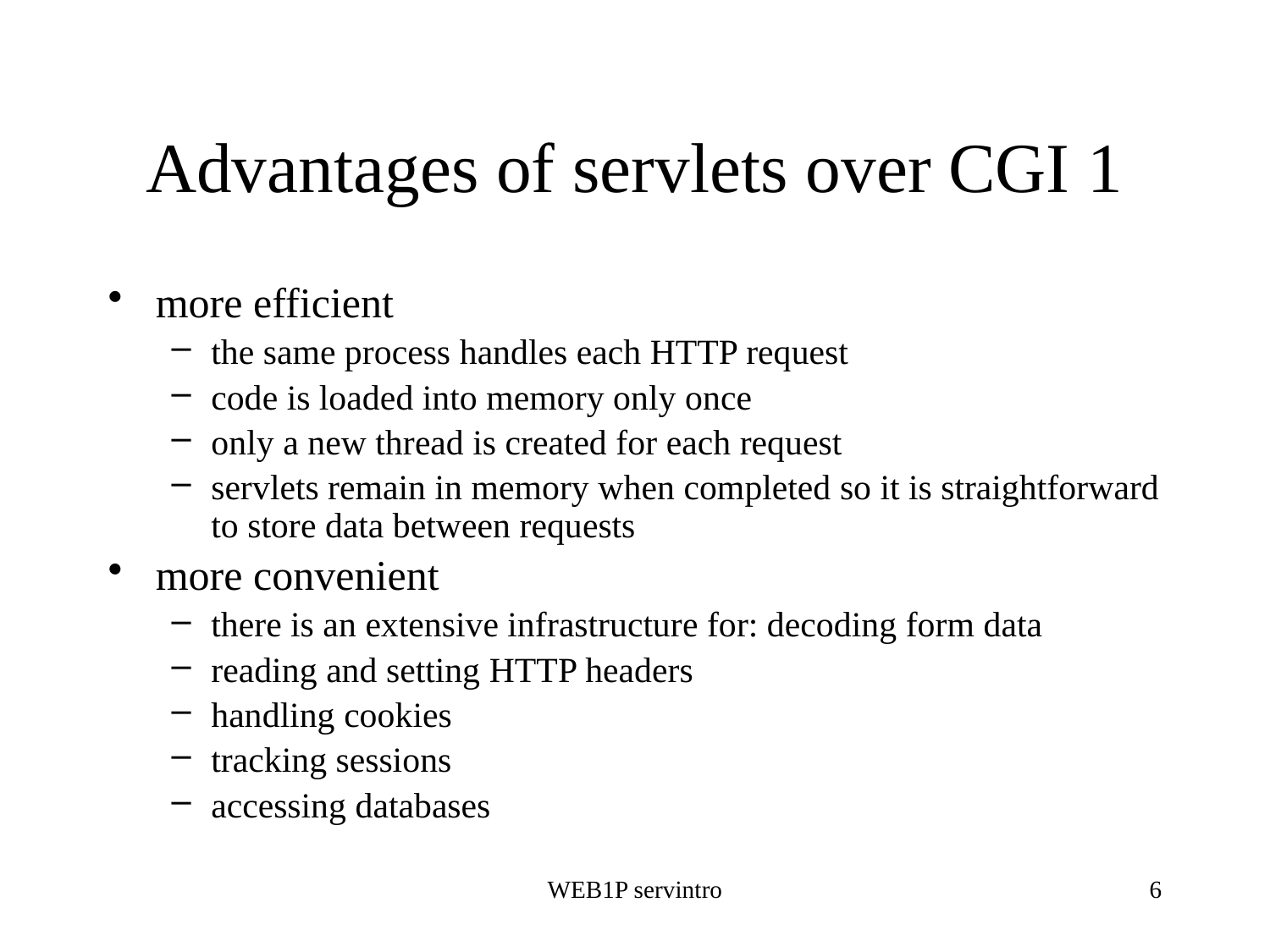

# Advantages of servlets over CGI 1
more efficient
the same process handles each HTTP request
code is loaded into memory only once
only a new thread is created for each request
servlets remain in memory when completed so it is straightforward to store data between requests
more convenient
there is an extensive infrastructure for: decoding form data
reading and setting HTTP headers
handling cookies
tracking sessions
accessing databases
WEB1P servintro
6